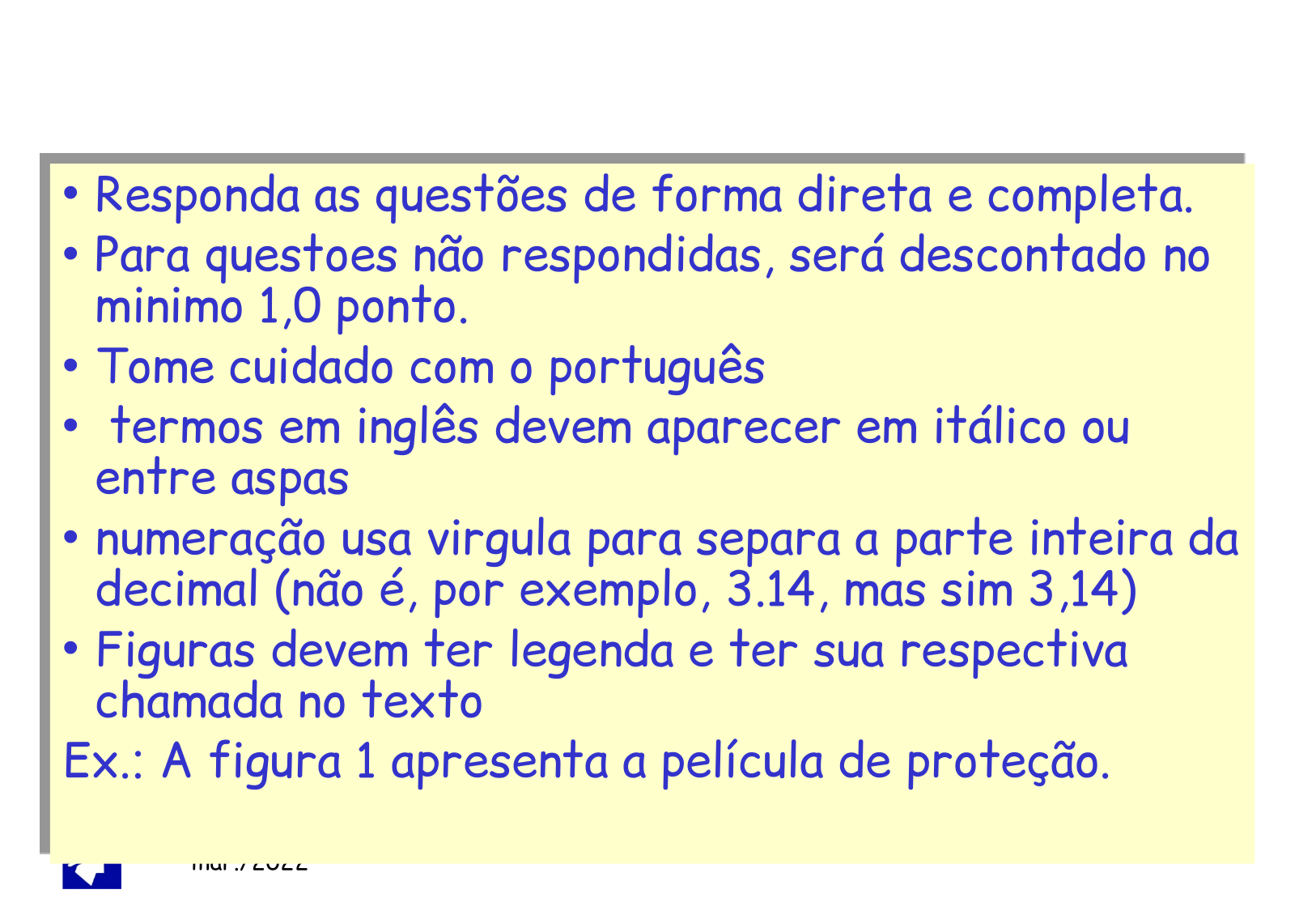

Responda as questões de forma direta e completa.
Para questoes não respondidas, será descontado no minimo 1,0 ponto.
Tome cuidado com o português
 termos em inglês devem aparecer em itálico ou entre aspas
numeração usa virgula para separa a parte inteira da decimal (não é, por exemplo, 3.14, mas sim 3,14)
Figuras devem ter legenda e ter sua respectiva chamada no texto
Ex.: A figura 1 apresenta a película de proteção.
     mar./2022
7